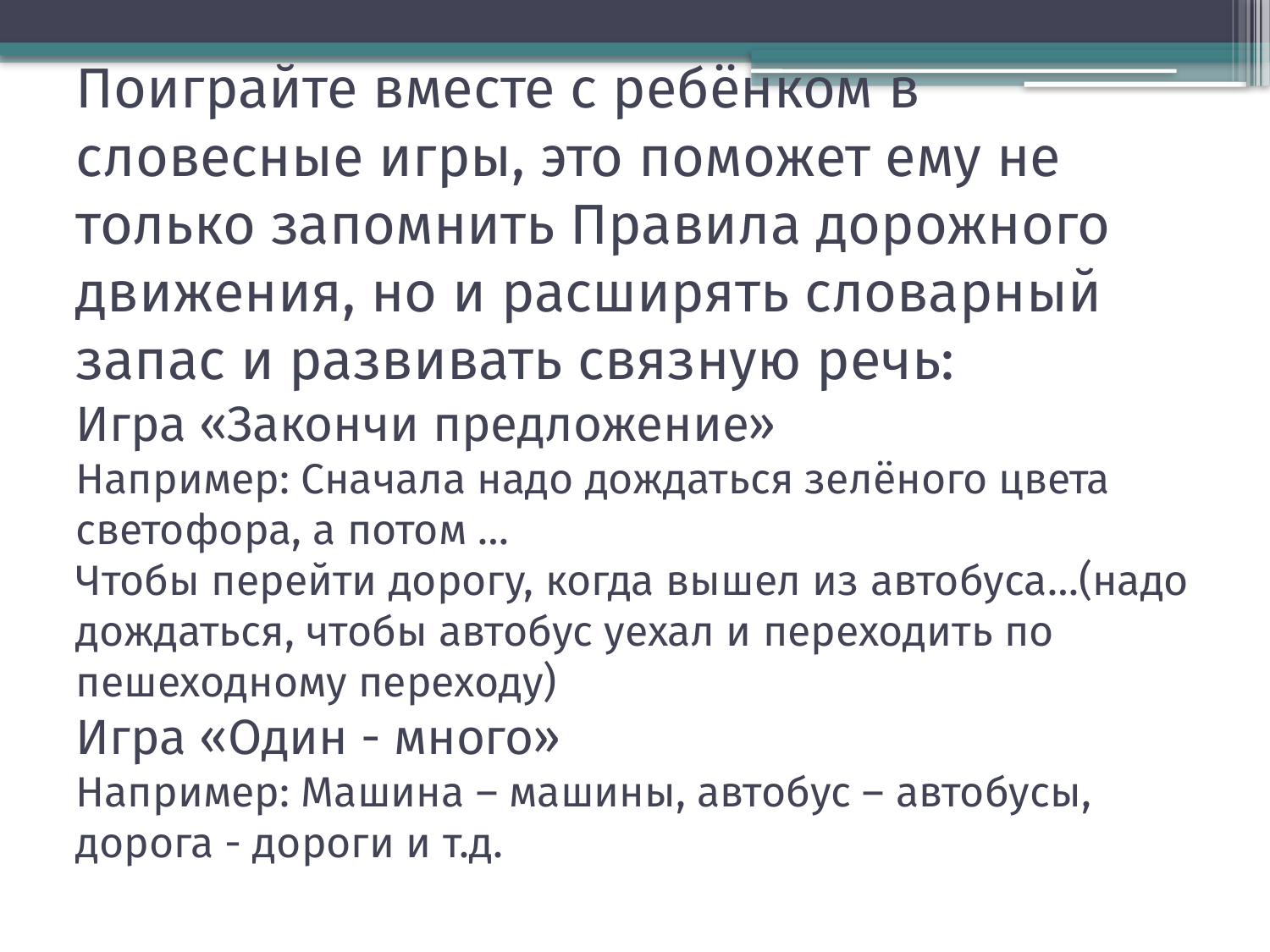

# Поиграйте вместе с ребёнком в словесные игры, это поможет ему не только запомнить Правила дорожного движения, но и расширять словарный запас и развивать связную речь: Игра «Закончи предложение» Например: Сначала надо дождаться зелёного цвета светофора, а потом … Чтобы перейти дорогу, когда вышел из автобуса…(надо дождаться, чтобы автобус уехал и переходить по пешеходному переходу) Игра «Один - много» Например: Машина – машины, автобус – автобусы, дорога - дороги и т.д.